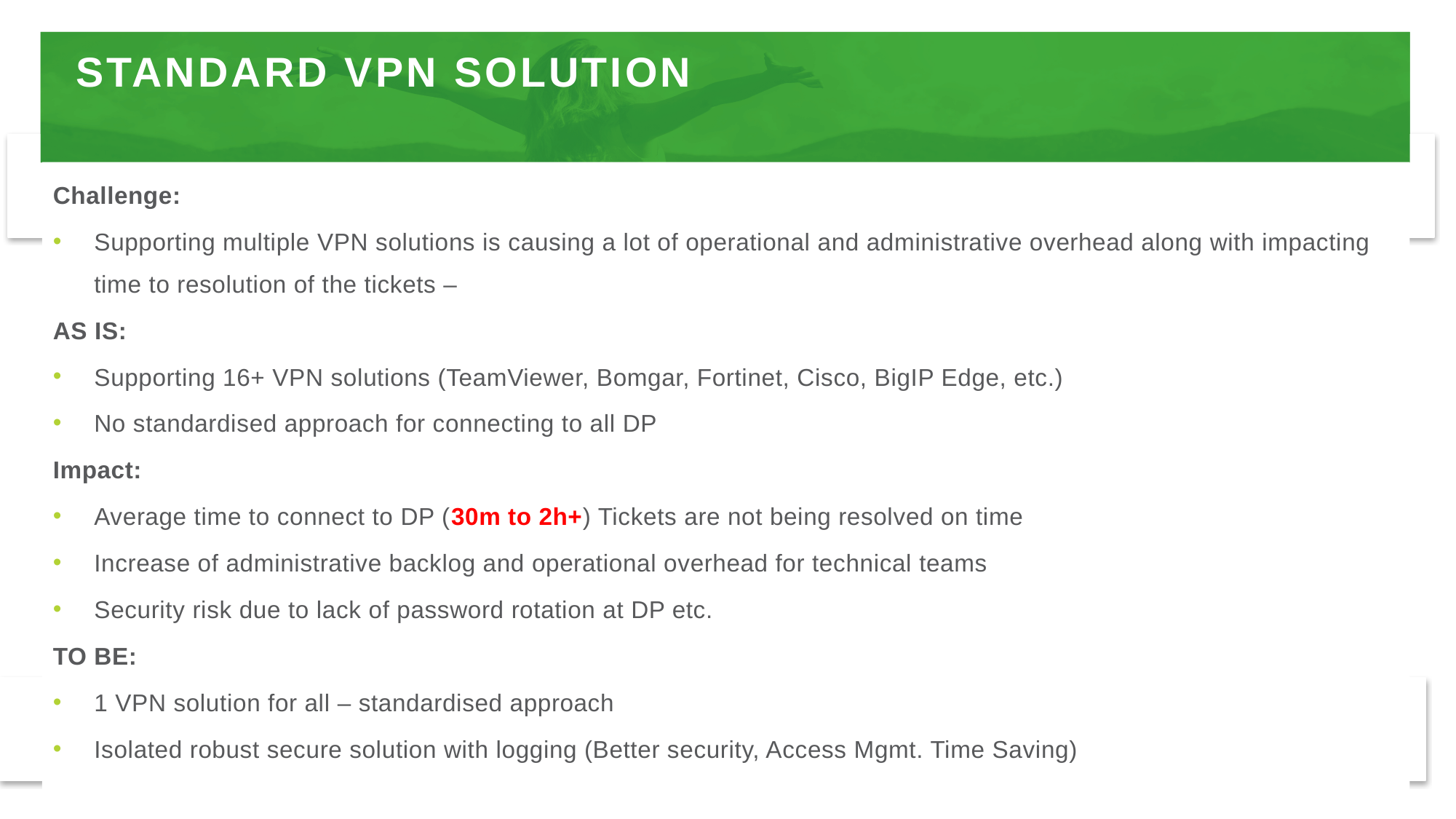

# STANDARD VPN SOLUTION
Challenge:
Supporting multiple VPN solutions is causing a lot of operational and administrative overhead along with impacting time to resolution of the tickets –
AS IS:
Supporting 16+ VPN solutions (TeamViewer, Bomgar, Fortinet, Cisco, BigIP Edge, etc.)
No standardised approach for connecting to all DP
Impact:
Average time to connect to DP (30m to 2h+) Tickets are not being resolved on time
Increase of administrative backlog and operational overhead for technical teams
Security risk due to lack of password rotation at DP etc.
TO BE:
1 VPN solution for all – standardised approach
Isolated robust secure solution with logging (Better security, Access Mgmt. Time Saving)